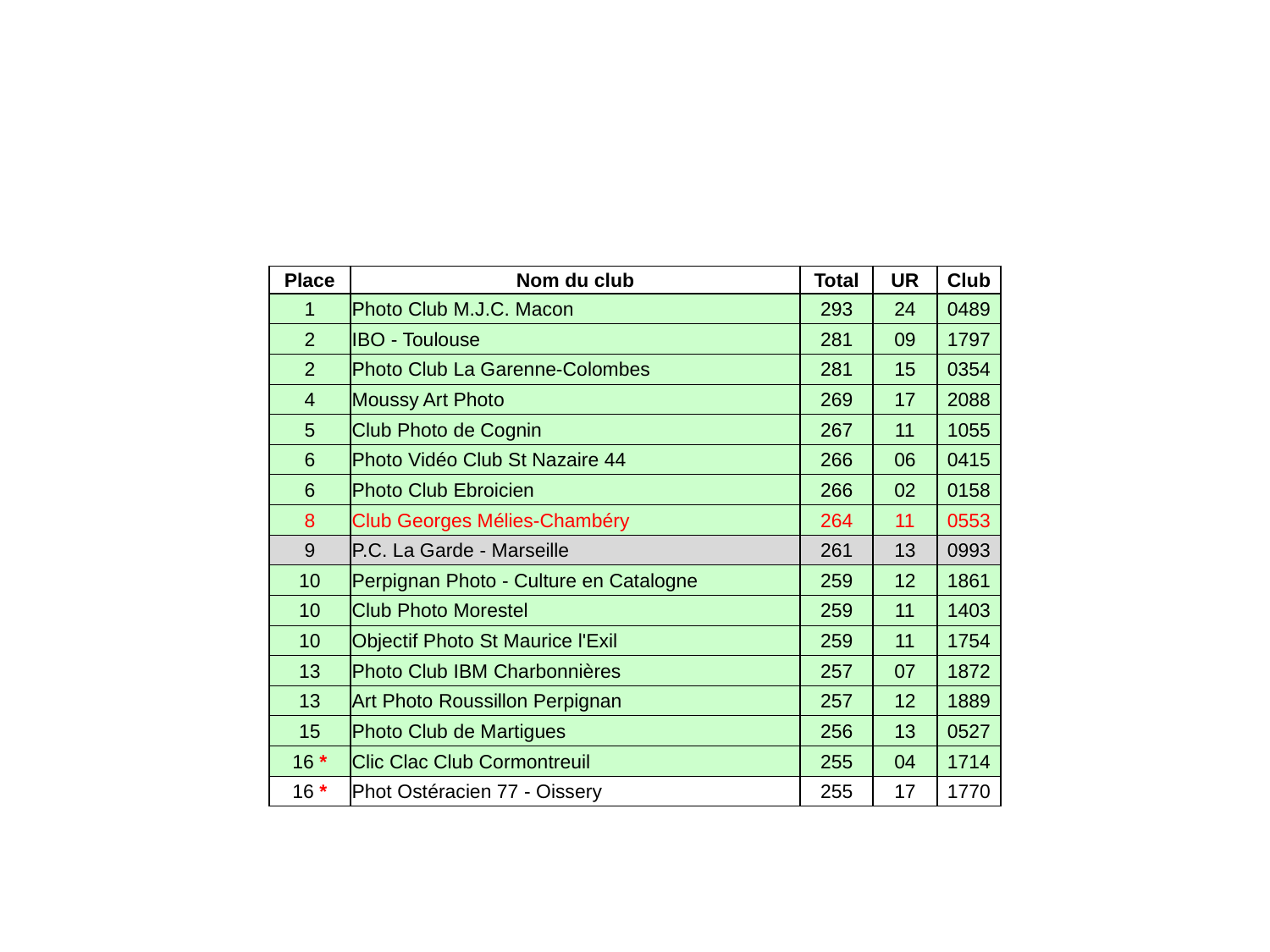

| Place | Nom du club |  |  |  |  | Total | UR | Club |
| --- | --- | --- | --- | --- | --- | --- | --- | --- |
| 1 | Photo Club M.J.C. Macon |  |  |  |  | 293 | 24 | 0489 |
| 2 | IBO - Toulouse |  |  |  |  | 281 | 09 | 1797 |
| 2 | Photo Club La Garenne-Colombes |  |  |  |  | 281 | 15 | 0354 |
| 4 | Moussy Art Photo |  |  |  |  | 269 | 17 | 2088 |
| 5 | Club Photo de Cognin |  |  |  |  | 267 | 11 | 1055 |
| 6 | Photo Vidéo Club St Nazaire 44 |  |  |  |  | 266 | 06 | 0415 |
| 6 | Photo Club Ebroicien |  |  |  |  | 266 | 02 | 0158 |
| 8 | Club Georges Mélies-Chambéry |  |  |  |  | 264 | 11 | 0553 |
| 9 | P.C. La Garde - Marseille |  |  |  |  | 261 | 13 | 0993 |
| 10 | Perpignan Photo - Culture en Catalogne |  |  |  |  | 259 | 12 | 1861 |
| 10 | Club Photo Morestel |  |  |  |  | 259 | 11 | 1403 |
| 10 | Objectif Photo St Maurice l'Exil |  |  |  |  | 259 | 11 | 1754 |
| 13 | Photo Club IBM Charbonnières |  |  |  |  | 257 | 07 | 1872 |
| 13 | Art Photo Roussillon Perpignan |  |  |  |  | 257 | 12 | 1889 |
| 15 | Photo Club de Martigues |  |  |  |  | 256 | 13 | 0527 |
| 16 \* | Clic Clac Club Cormontreuil |  |  |  |  | 255 | 04 | 1714 |
| 16 \* | Phot Ostéracien 77 - Oissery |  |  |  |  | 255 | 17 | 1770 |